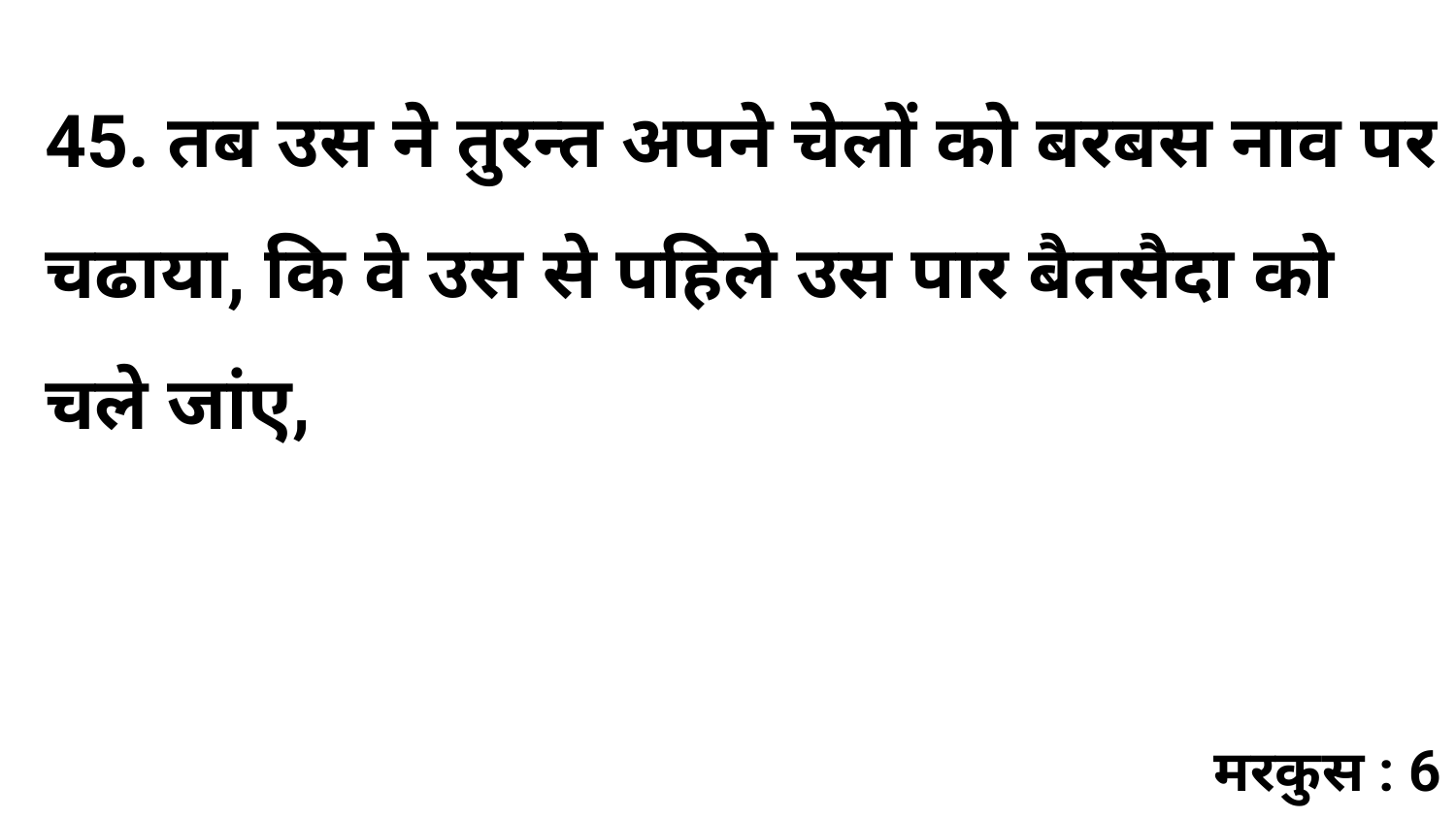

45. तब उस ने तुरन्त अपने चेलों को बरबस नाव पर चढाया, कि वे उस से पहिले उस पार बैतसैदा को चले जांए,
मरकुस : 6